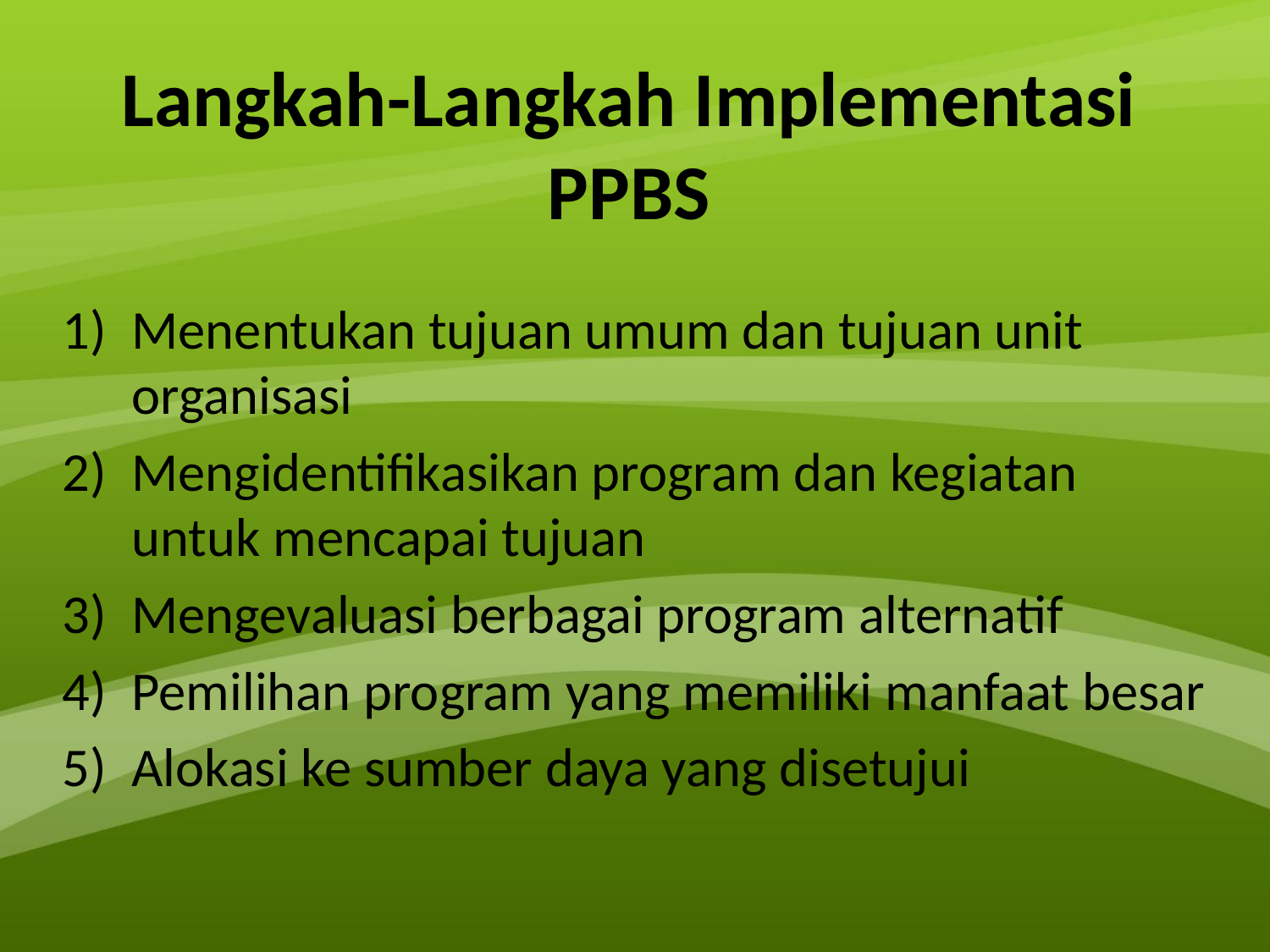

# Langkah-Langkah Implementasi PPBS
Menentukan tujuan umum dan tujuan unit organisasi
Mengidentifikasikan program dan kegiatan untuk mencapai tujuan
Mengevaluasi berbagai program alternatif
Pemilihan program yang memiliki manfaat besar
Alokasi ke sumber daya yang disetujui